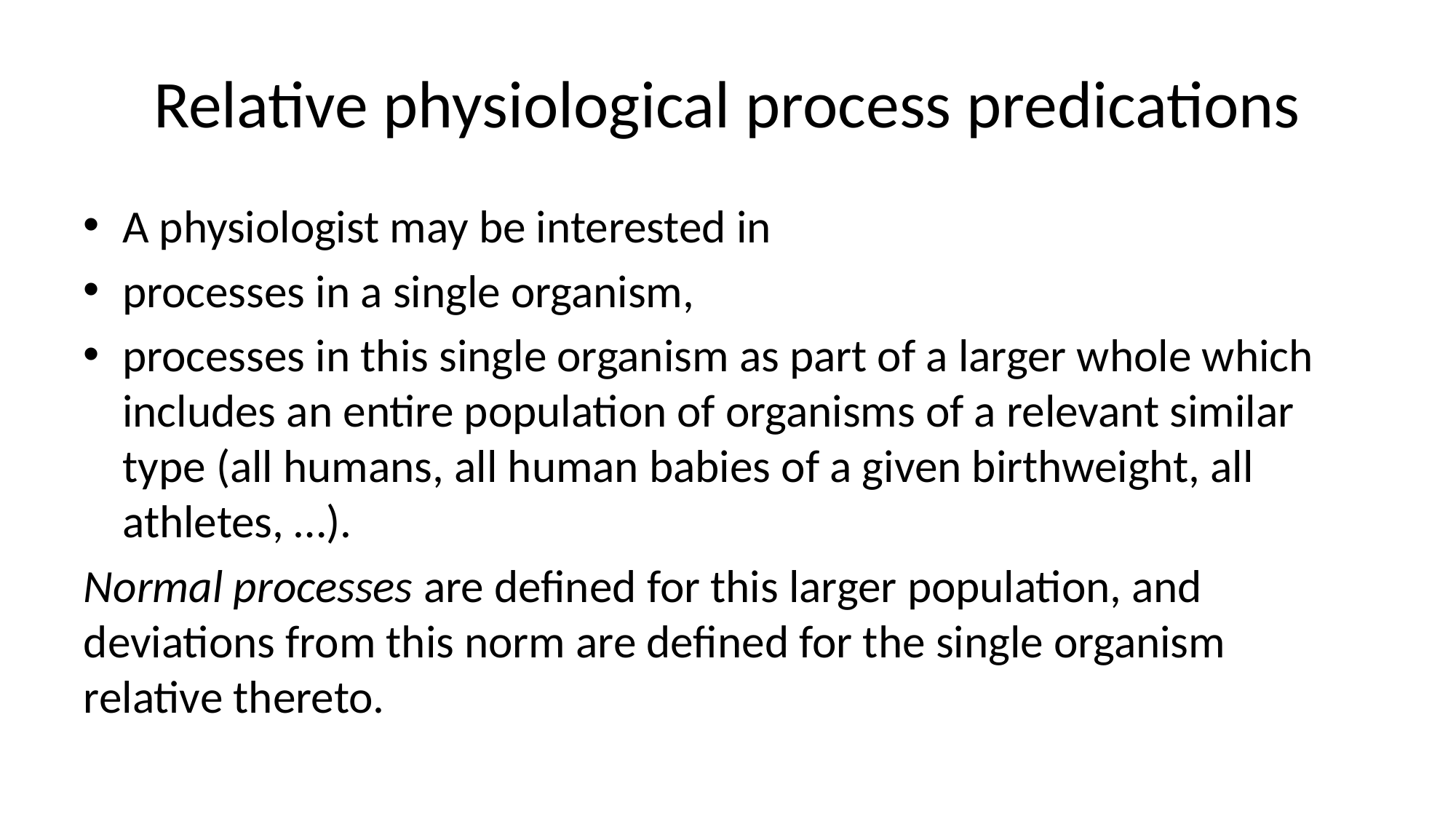

# Relative physiological process predications
A physiologist may be interested in
processes in a single organism,
processes in this single organism as part of a larger whole which includes an entire population of organisms of a relevant similar type (all humans, all human babies of a given birthweight, all athletes, …).
Normal processes are defined for this larger population, and deviations from this norm are defined for the single organism relative thereto.